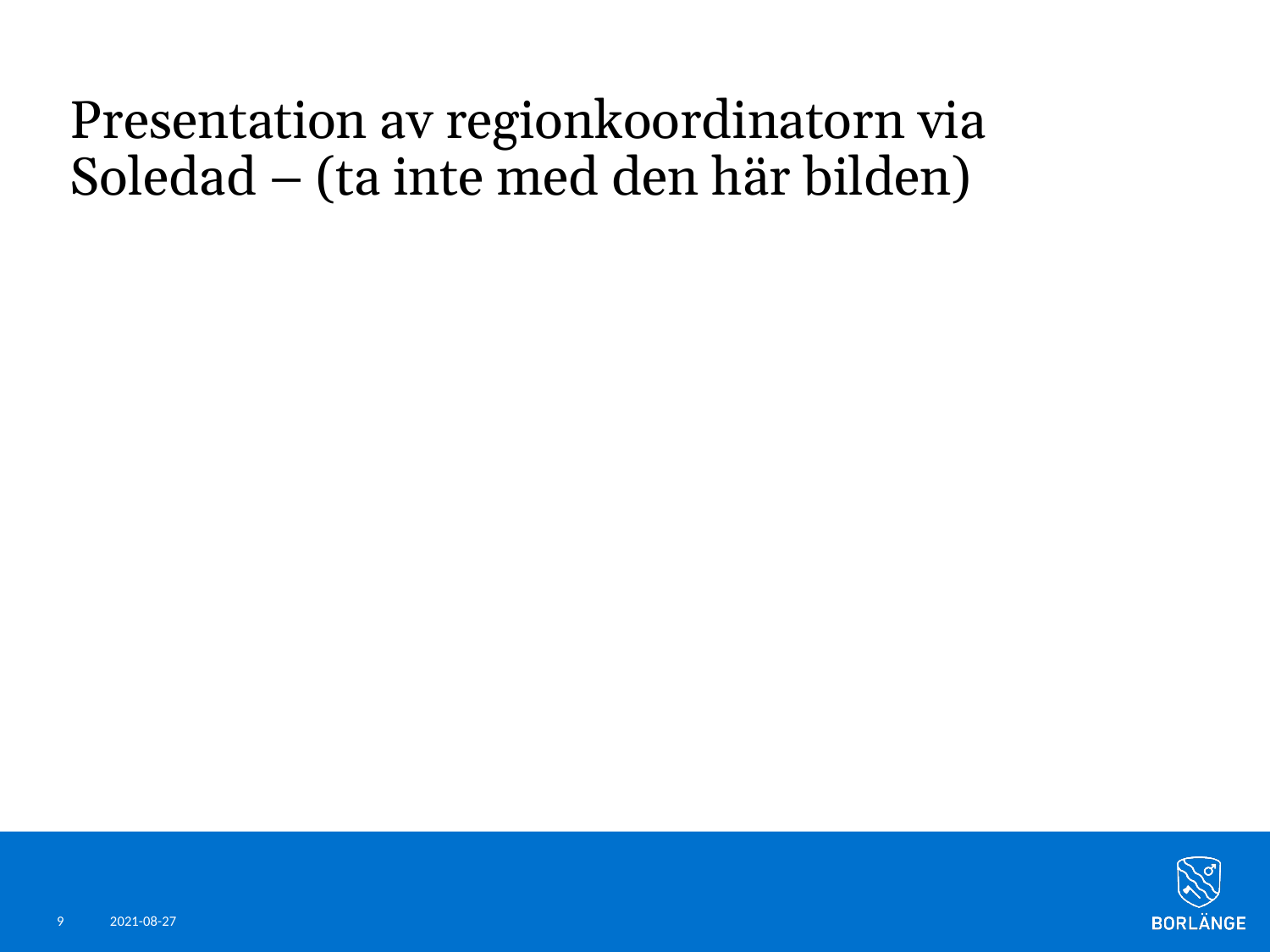

# Presentation av regionkoordinatorn via Soledad – (ta inte med den här bilden)

9
2021-08-27